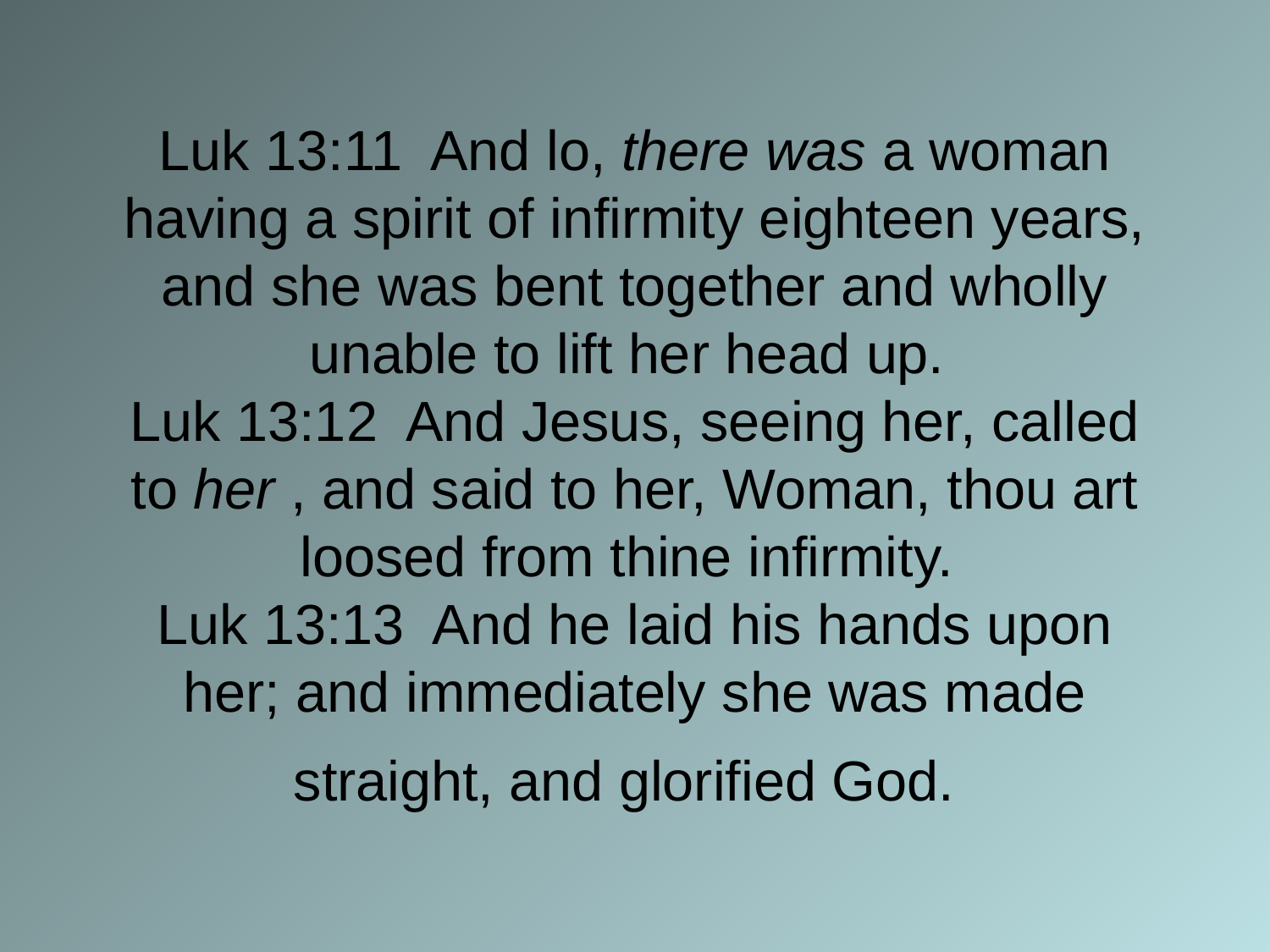

# Luk 13:11  And lo, there was a woman having a spirit of infirmity eighteen years, and she was bent together and wholly unable to lift her head up. Luk 13:12  And Jesus, seeing her, called to her , and said to her, Woman, thou art loosed from thine infirmity. Luk 13:13  And he laid his hands upon her; and immediately she was made straight, and glorified God.